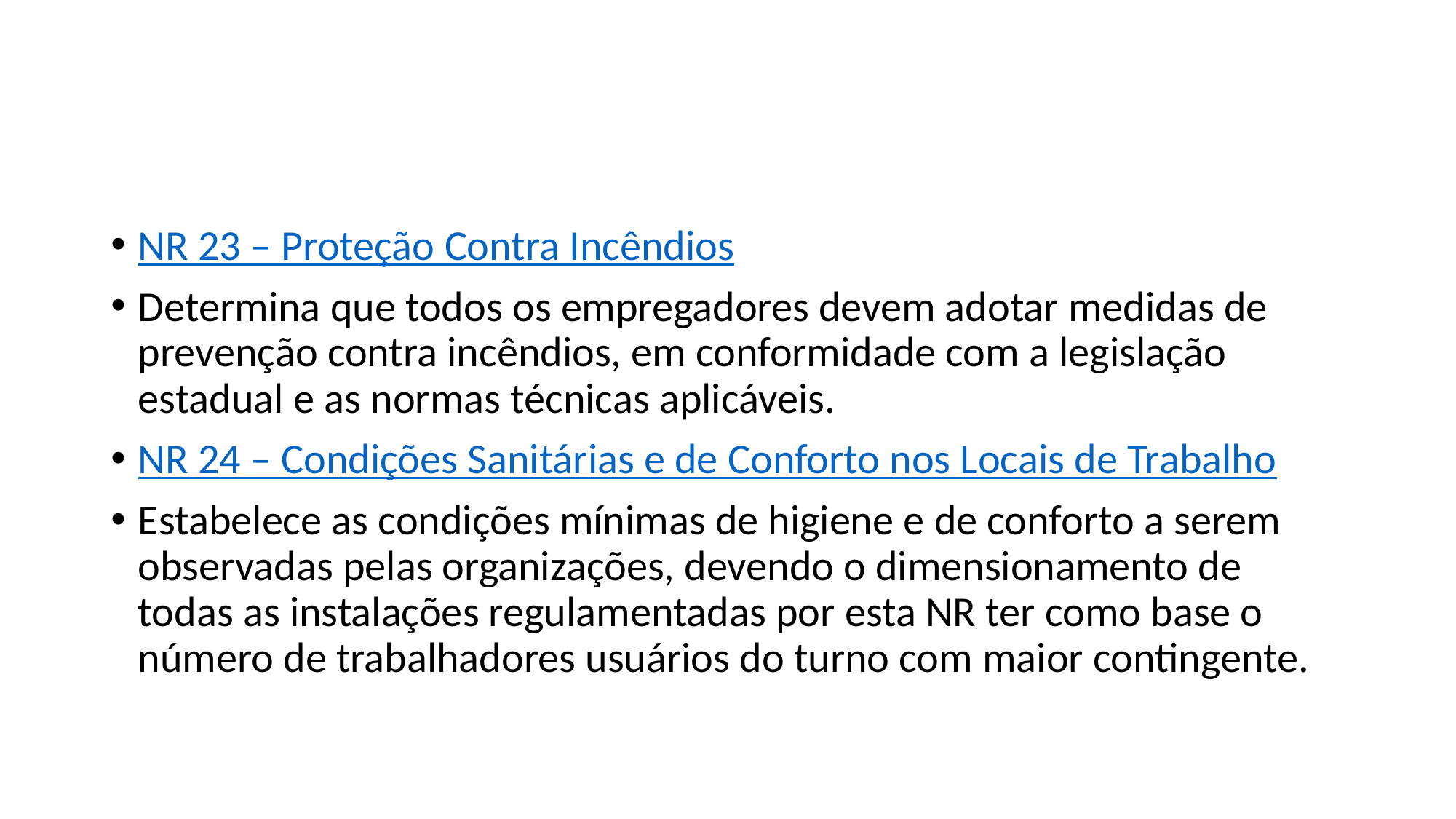

#
NR 23 – Proteção Contra Incêndios
Determina que todos os empregadores devem adotar medidas de prevenção contra incêndios, em conformidade com a legislação estadual e as normas técnicas aplicáveis.
NR 24 – Condições Sanitárias e de Conforto nos Locais de Trabalho
Estabelece as condições mínimas de higiene e de conforto a serem observadas pelas organizações, devendo o dimensionamento de todas as instalações regulamentadas por esta NR ter como base o número de trabalhadores usuários do turno com maior contingente.